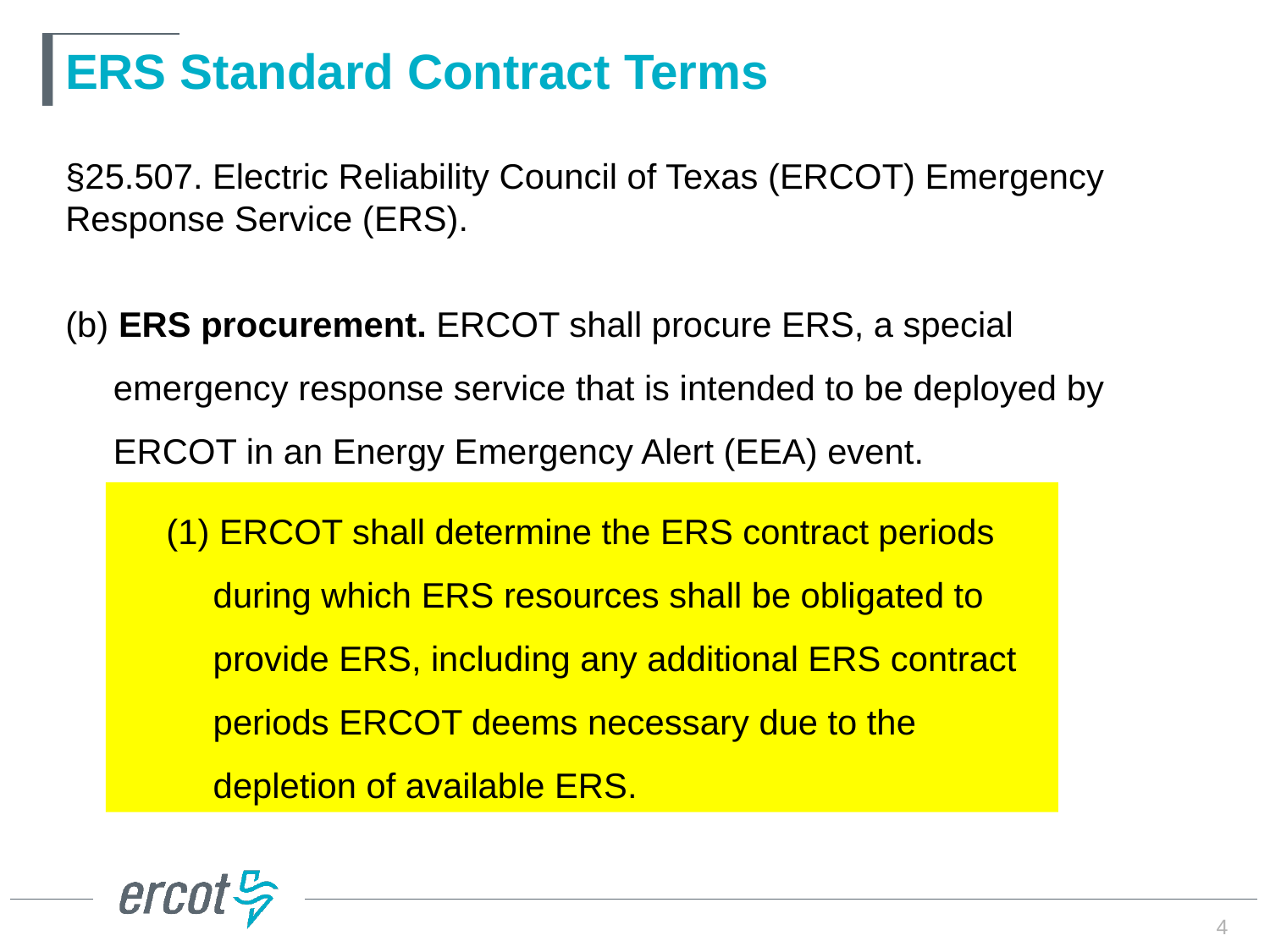

# ERS Standard Contract Terms

§25.507. Electric Reliability Council of Texas (ERCOT) Emergency Response Service (ERS).

(b) ERS procurement. ERCOT shall procure ERS, a special emergency response service that is intended to be deployed by ERCOT in an Energy Emergency Alert (EEA) event.

(1) ERCOT shall determine the ERS contract periods during which ERS resources shall be obligated to provide ERS, including any additional ERS contract periods ERCOT deems necessary due to the depletion of available ERS.
4